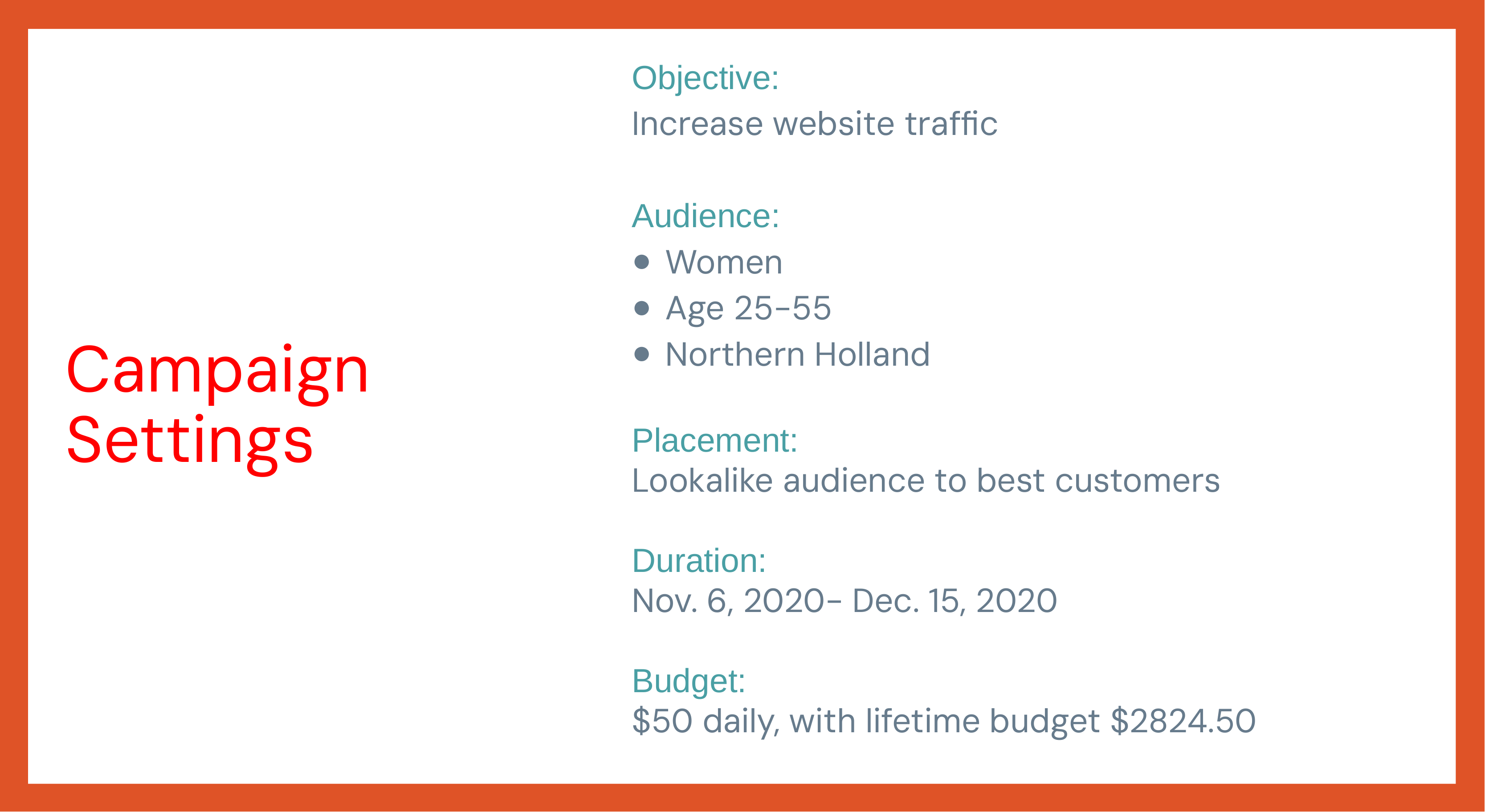

Objective:
Increase website traffic

Audience:
Women
Age 25-55
Northern Holland

Placement:
Lookalike audience to best customers

Duration:
Nov. 6, 2020- Dec. 15, 2020

Budget:
$50 daily, with lifetime budget $2824.50

# Campaign
Settings